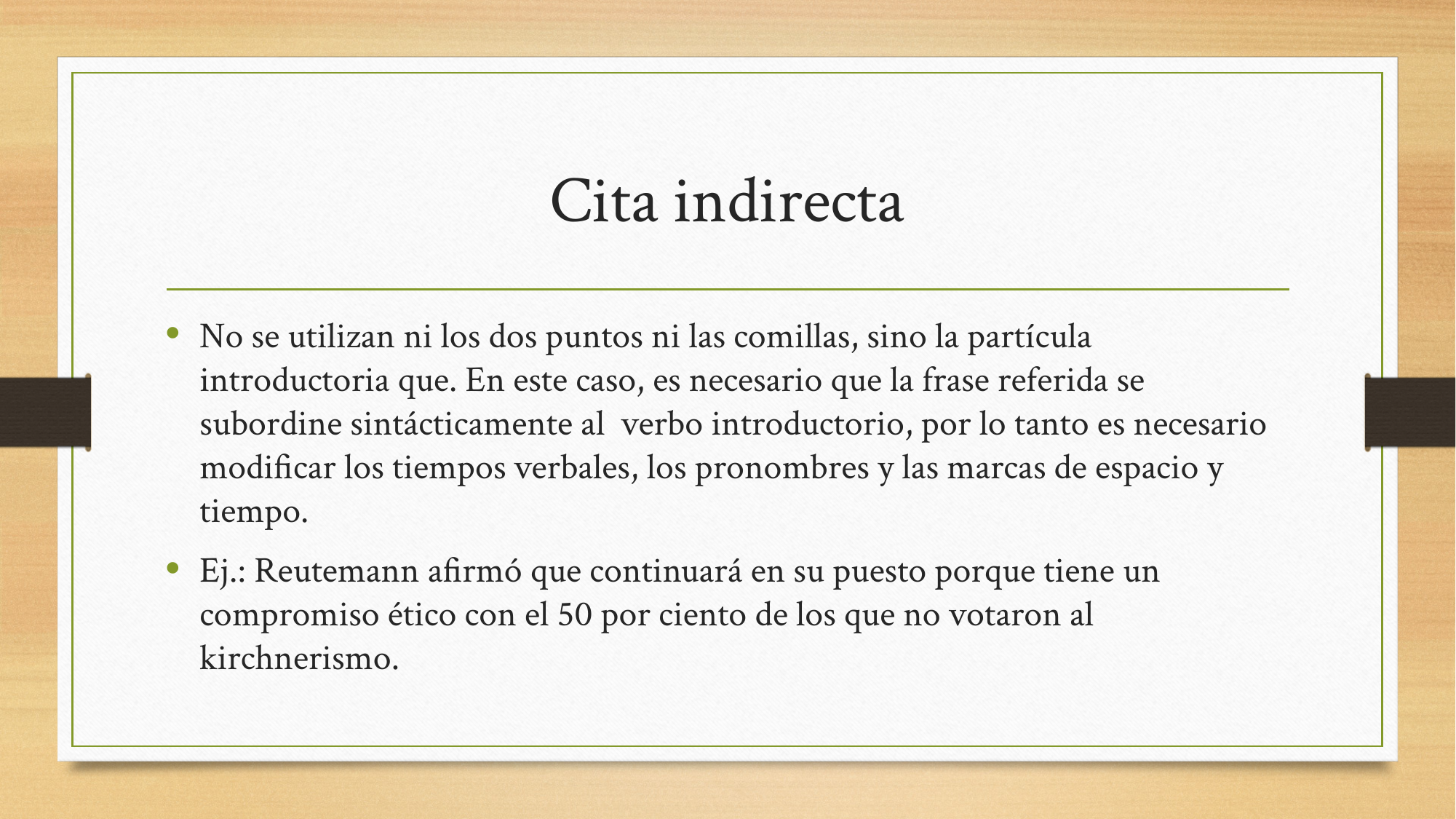

# Cita indirecta
No se utilizan ni los dos puntos ni las comillas, sino la partícula introductoria que. En este caso, es necesario que la frase referida se subordine sintácticamente al  verbo introductorio, por lo tanto es necesario modificar los tiempos verbales, los pronombres y las marcas de espacio y tiempo.
Ej.: Reutemann afirmó que continuará en su puesto porque tiene un compromiso ético con el 50 por ciento de los que no votaron al kirchnerismo.